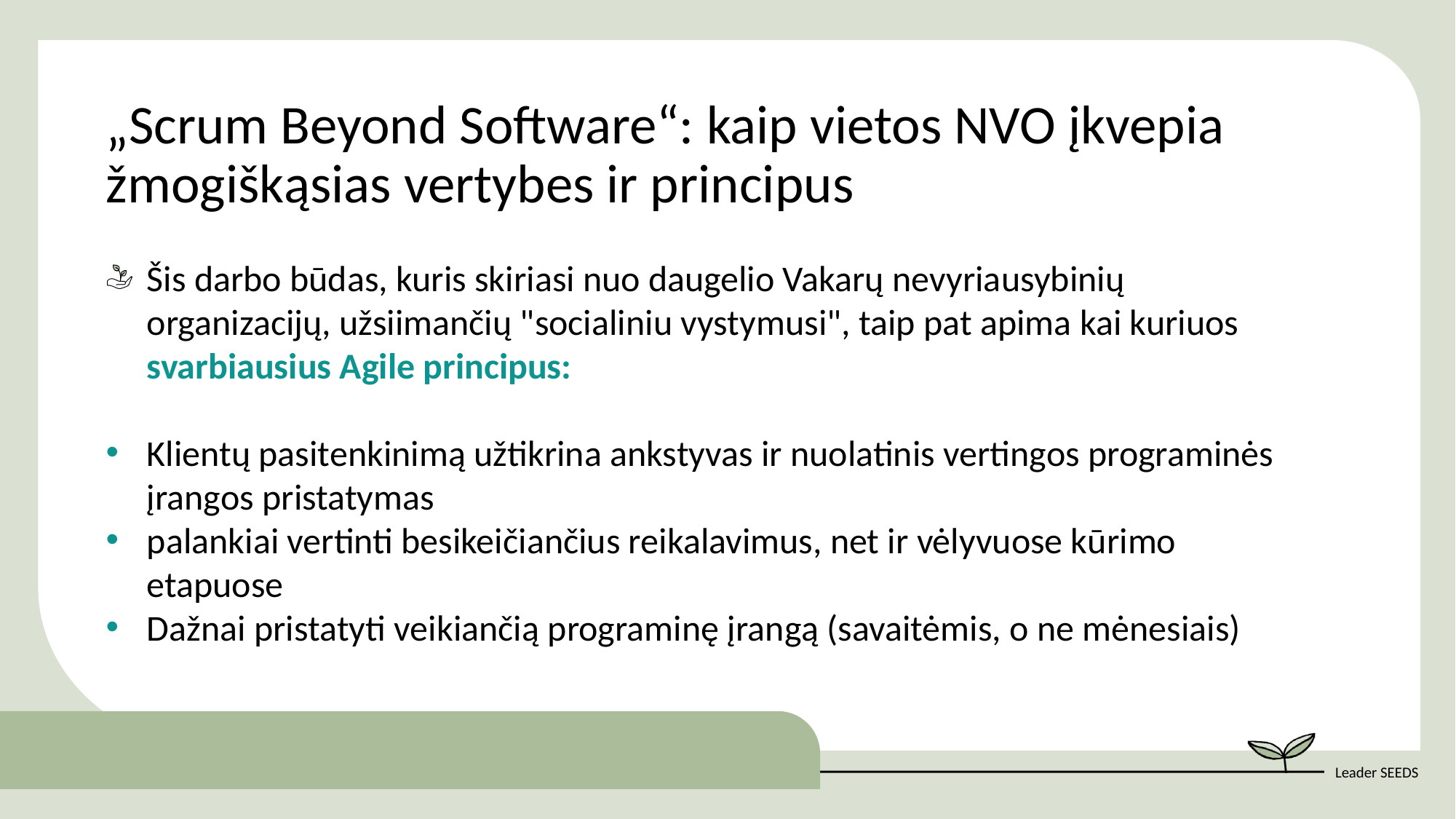

„Scrum Beyond Software“: kaip vietos NVO įkvepia žmogiškąsias vertybes ir principus
Šis darbo būdas, kuris skiriasi nuo daugelio Vakarų nevyriausybinių organizacijų, užsiimančių "socialiniu vystymusi", taip pat apima kai kuriuos svarbiausius Agile principus:

Klientų pasitenkinimą užtikrina ankstyvas ir nuolatinis vertingos programinės įrangos pristatymas
palankiai vertinti besikeičiančius reikalavimus, net ir vėlyvuose kūrimo etapuose
Dažnai pristatyti veikiančią programinę įrangą (savaitėmis, o ne mėnesiais)